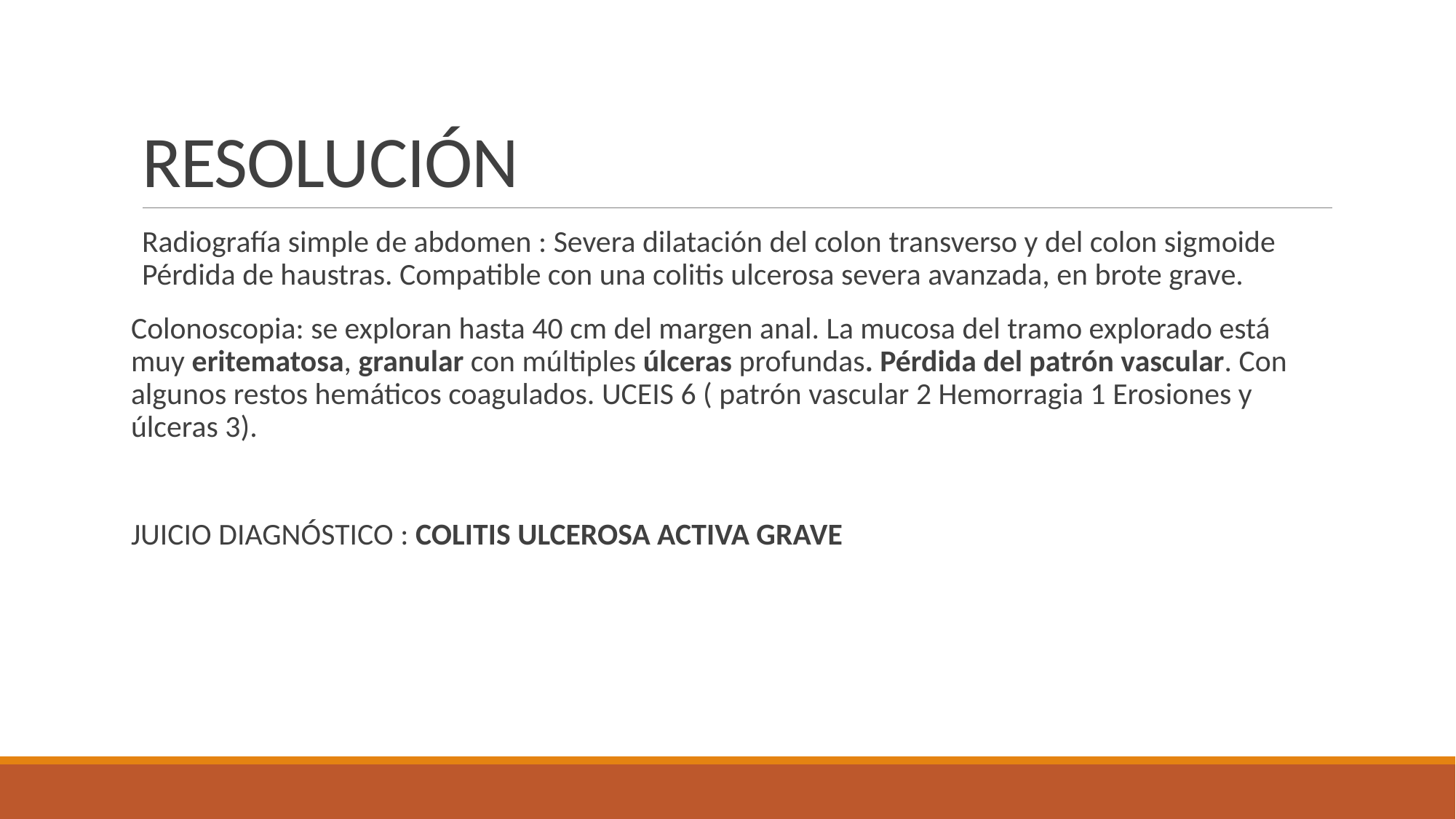

# RESOLUCIÓN
Radiografía simple de abdomen : Severa dilatación del colon transverso y del colon sigmoide Pérdida de haustras. Compatible con una colitis ulcerosa severa avanzada, en brote grave.
Colonoscopia: se exploran hasta 40 cm del margen anal. La mucosa del tramo explorado está muy eritematosa, granular con múltiples úlceras profundas. Pérdida del patrón vascular. Con algunos restos hemáticos coagulados. UCEIS 6 ( patrón vascular 2 Hemorragia 1 Erosiones y úlceras 3).

JUICIO DIAGNÓSTICO : COLITIS ULCEROSA ACTIVA GRAVE